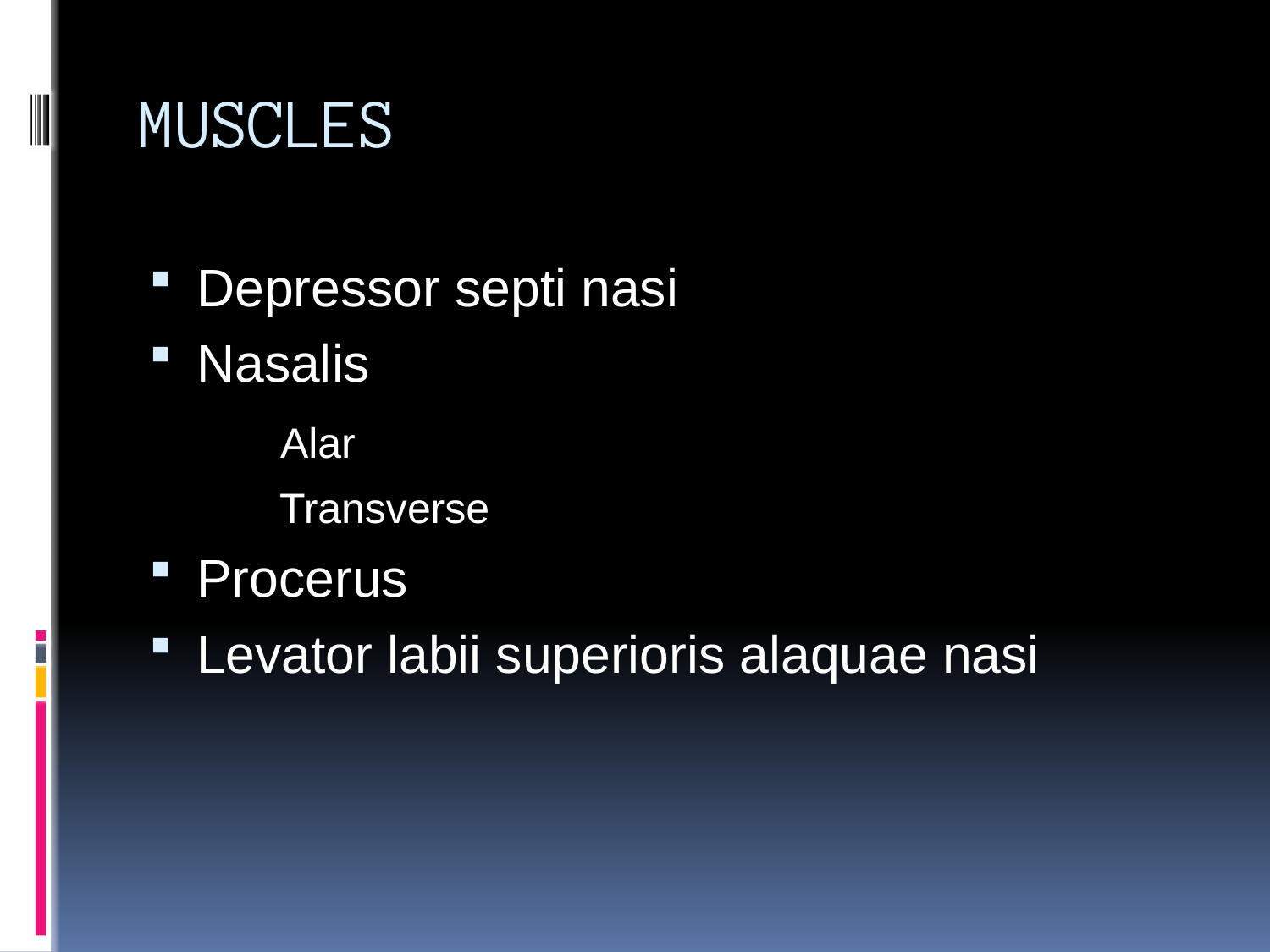

# MUSCLES
Depressor septi nasi
Nasalis
         Alar
           Transverse
Procerus
Levator labii superioris alaquae nasi